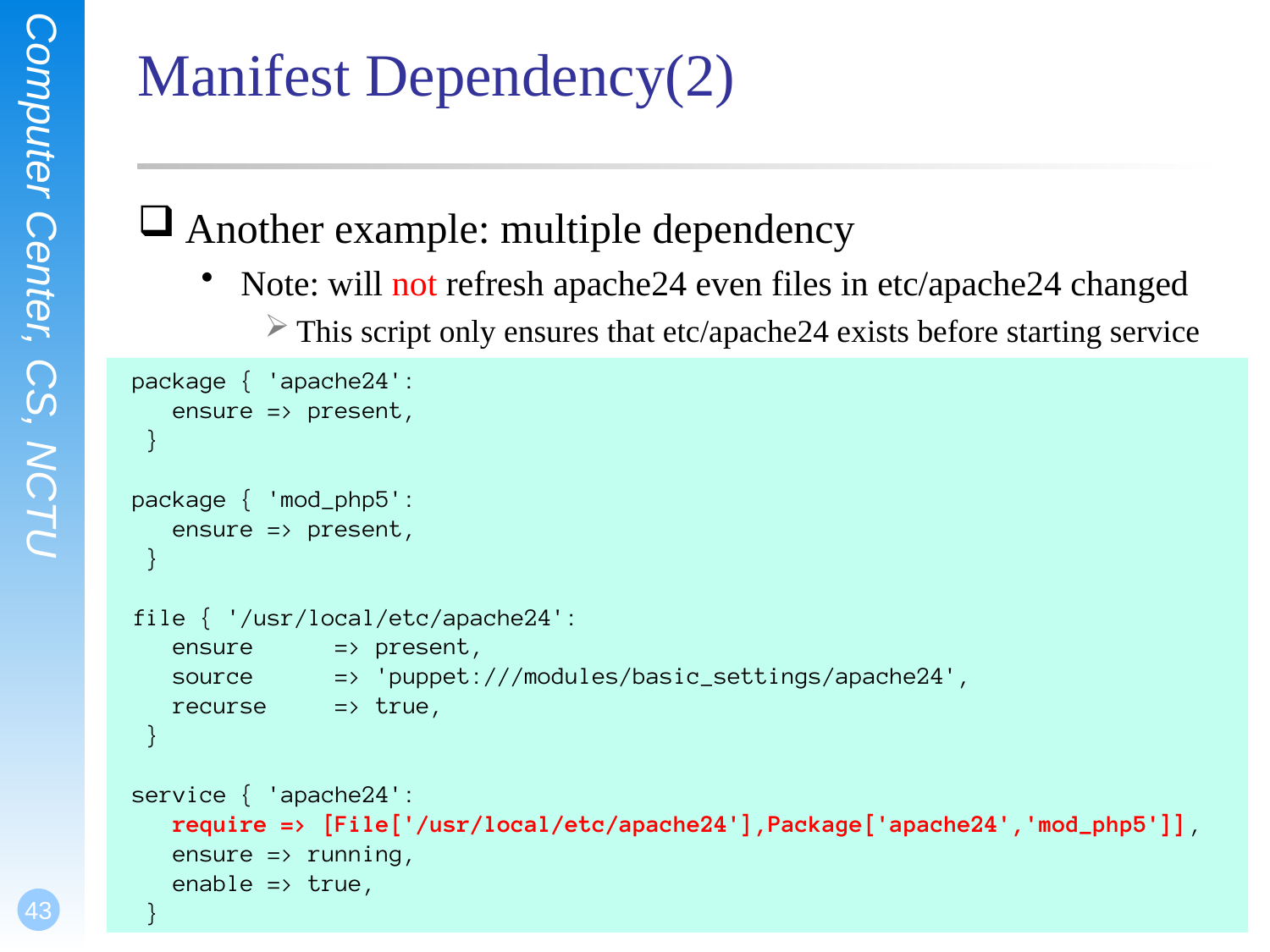

# Manifest Dependency(2)
Another example: multiple dependency
Note: will not refresh apache24 even files in etc/apache24 changed
This script only ensures that etc/apache24 exists before starting service

 package { 'apache24':
    ensure => present,
  }

 package { 'mod_php5':
    ensure => present,
  }

 file { '/usr/local/etc/apache24':
    ensure      => present,
    source      => 'puppet:///modules/basic_settings/apache24',
    recurse     => true,
  }

 service { 'apache24':
    require => [File['/usr/local/etc/apache24'],Package['apache24','mod_php5']],
    ensure => running,
    enable => true,
  }